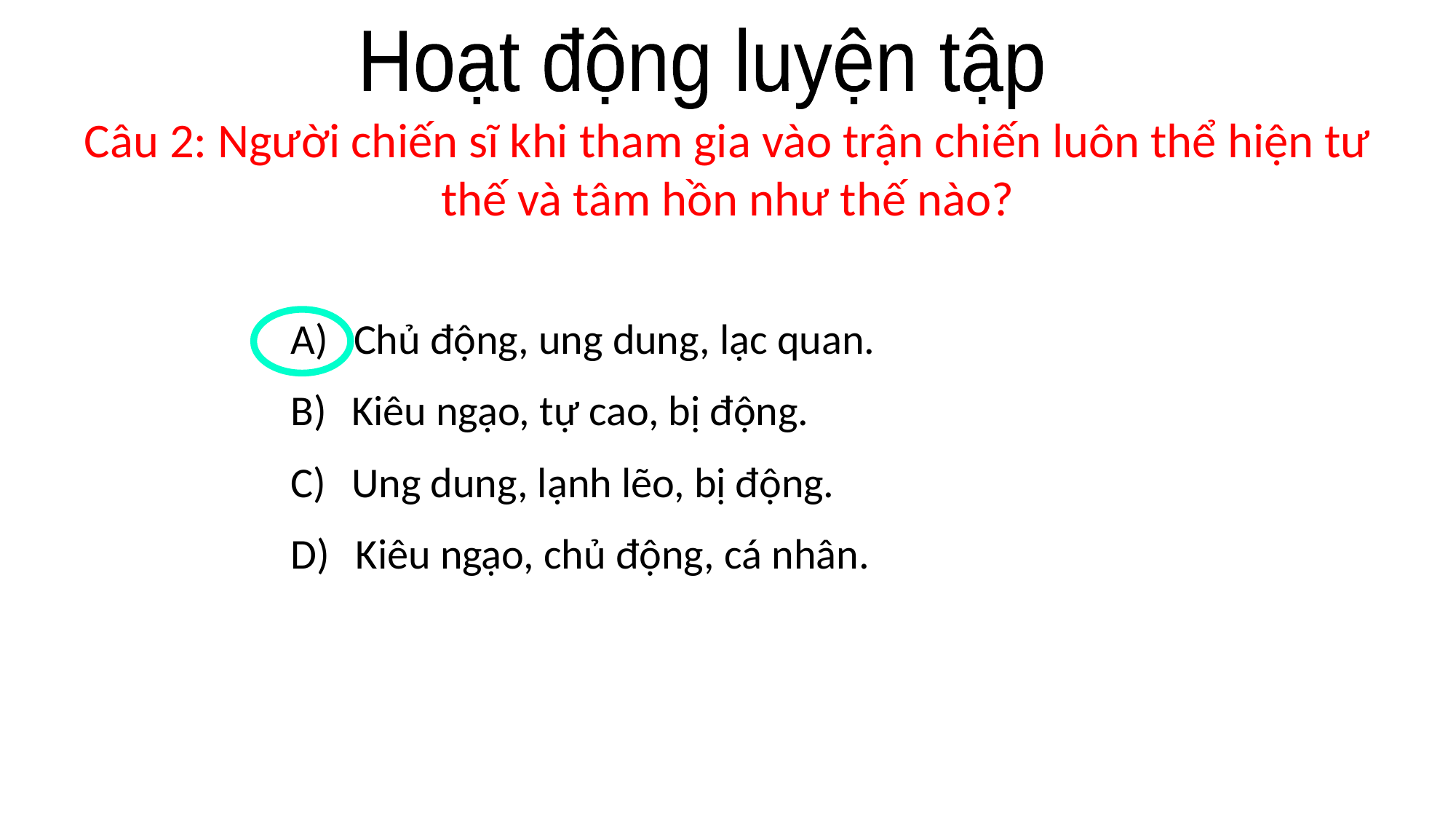

Hoạt động luyện tập
# Câu 2: Người chiến sĩ khi tham gia vào trận chiến luôn thể hiện tư thế và tâm hồn như thế nào?

A)
Chủ động, ung dung, lạc quan.
B)
Kiêu ngạo, tự cao, bị động.
C)
Ung dung, lạnh lẽo, bị động.
D)
Kiêu ngạo, chủ động, cá nhân.